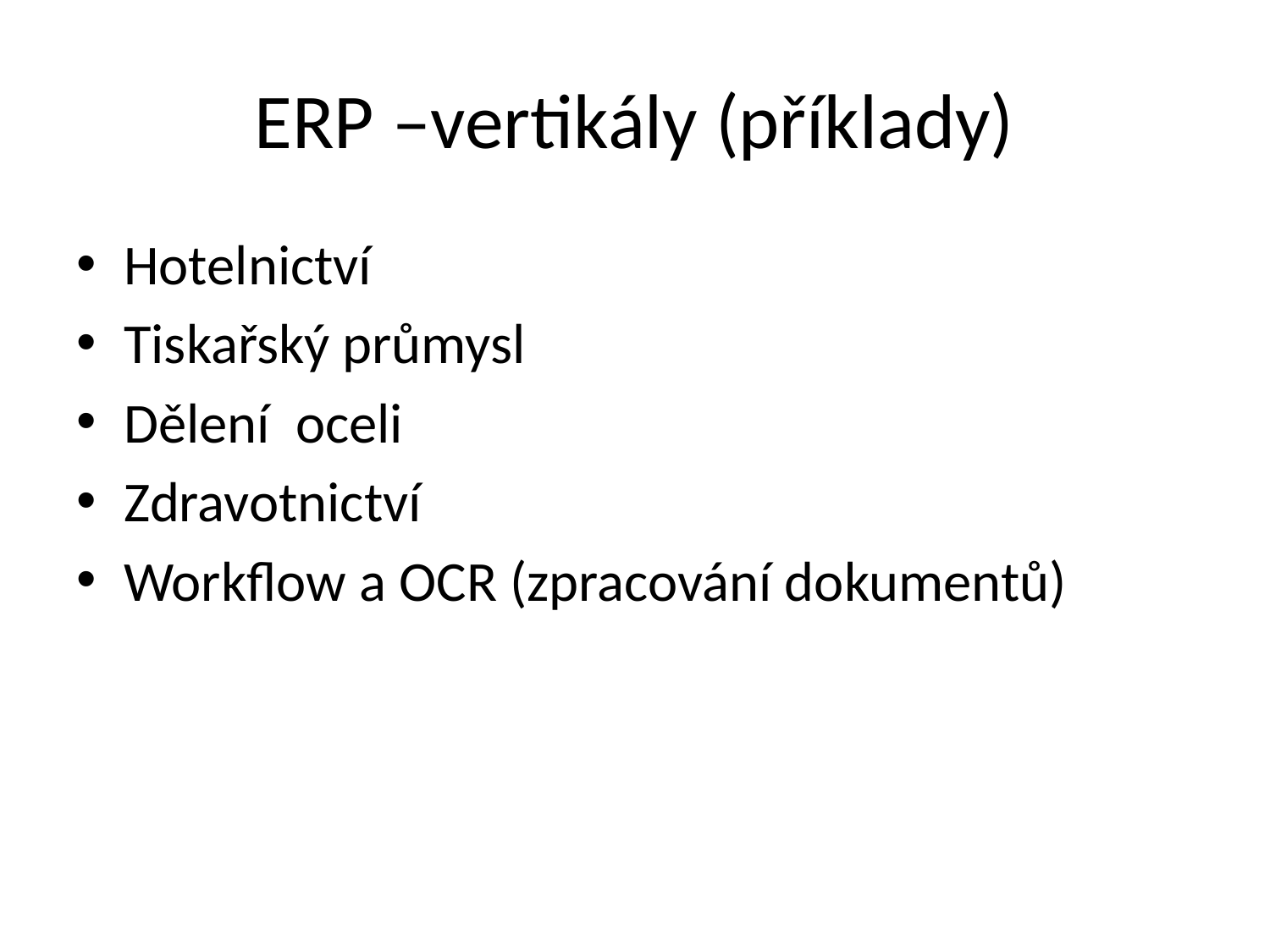

# ERP –vertikály (příklady)
Hotelnictví
Tiskařský průmysl
Dělení  oceli
Zdravotnictví
Workflow a OCR (zpracování dokumentů)